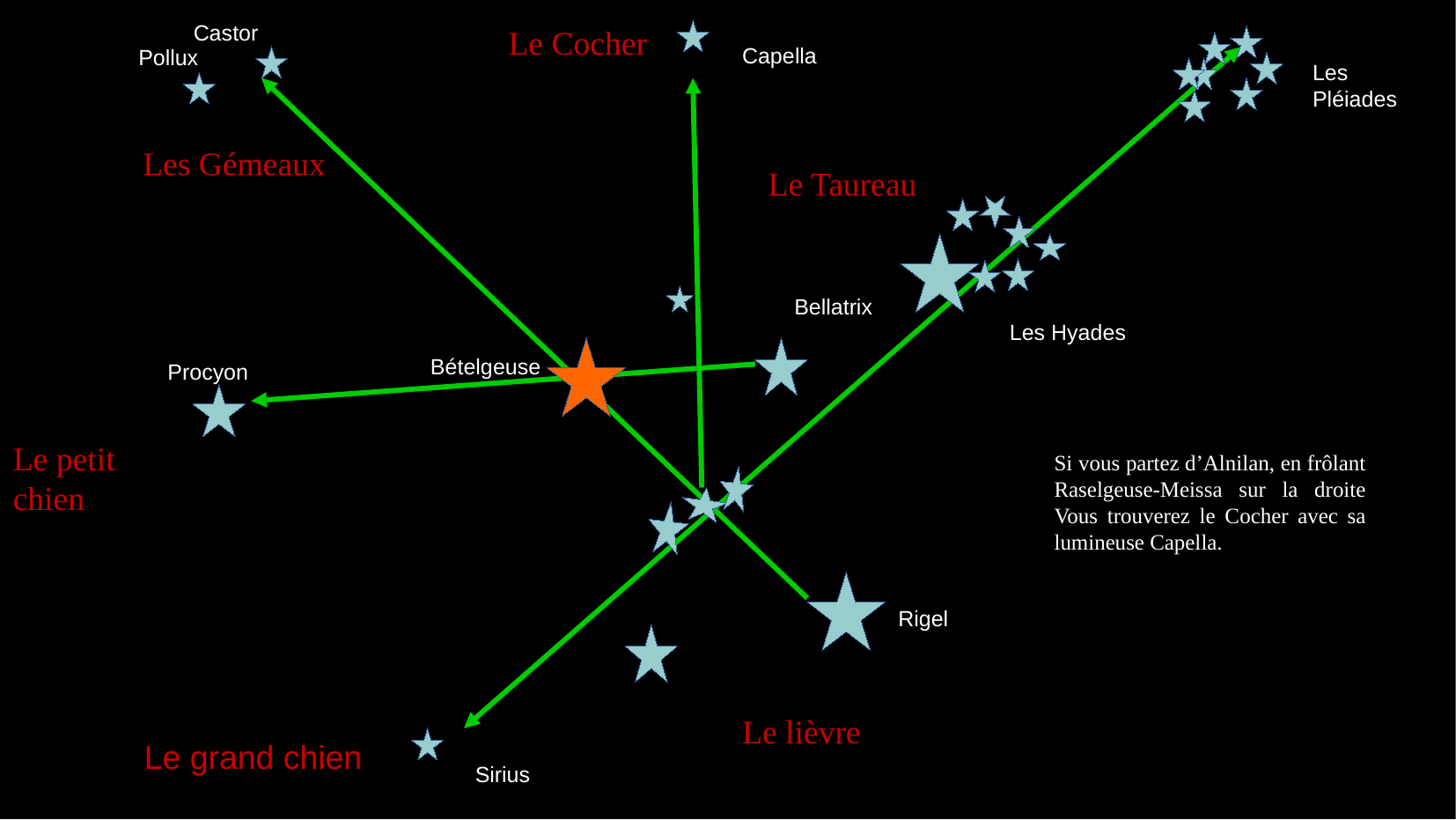

Castor
Le Cocher

Capella

Les Gémeaux
Le Taureau

Bellatrix
Les Hyades

Bételgeuse
Procyon

Si vous partez d’Alnilan, en frôlant Raselgeuse-Meissa sur la droite Vous trouverez le Cocher avec sa lumineuse Capella.

Rigel

Le lièvre

Le grand chien
Pollux
Les Pléiades
Le petit chien
Sirius